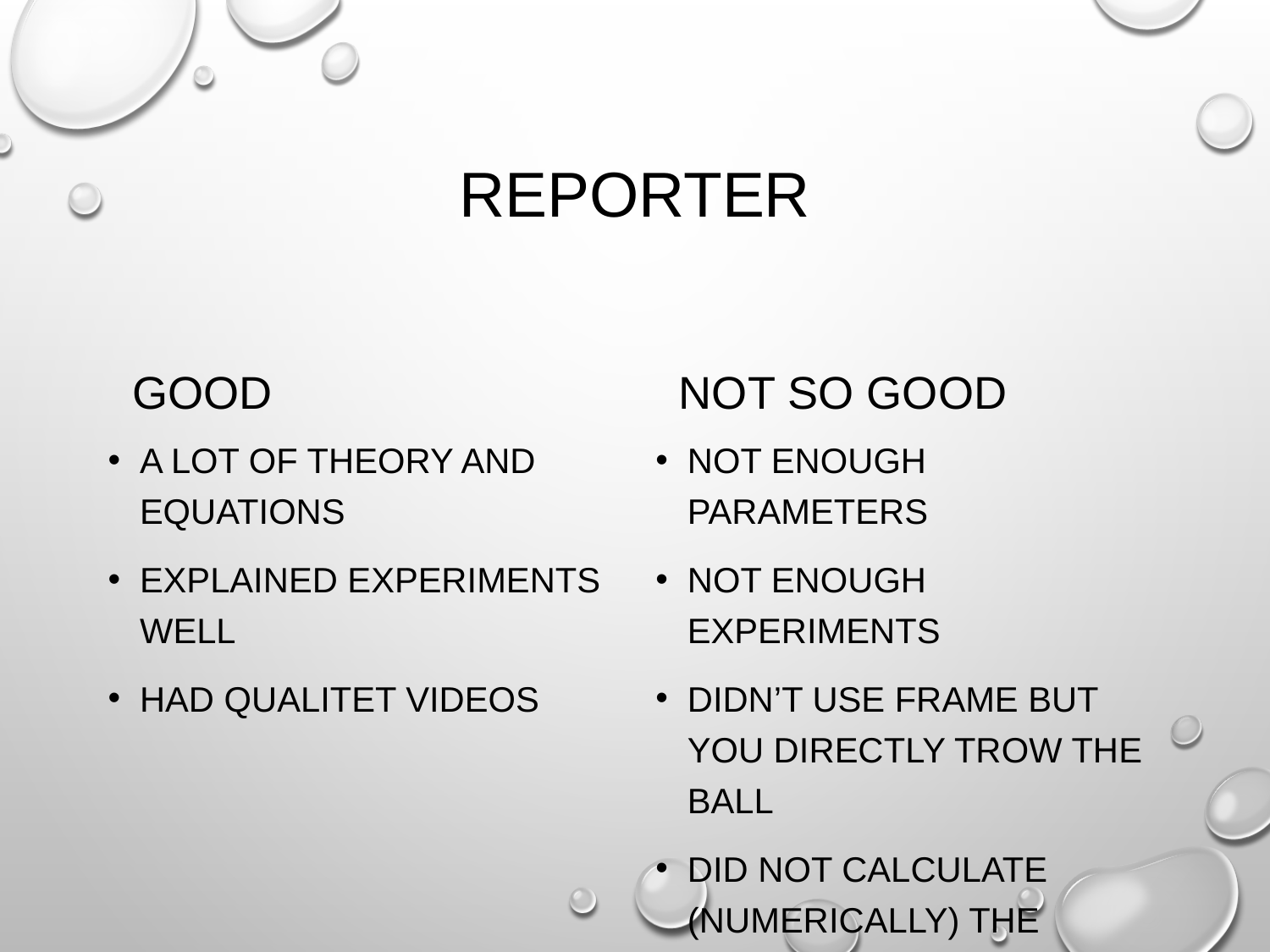

# Reporter

good
Not so good
A lot of theory and equations
Explained experiments well
Had qualitet videos
Not enough parameters
Not enough experiments
didn’t use frame but you directly trow the ball
did not calculate (numerically) the error